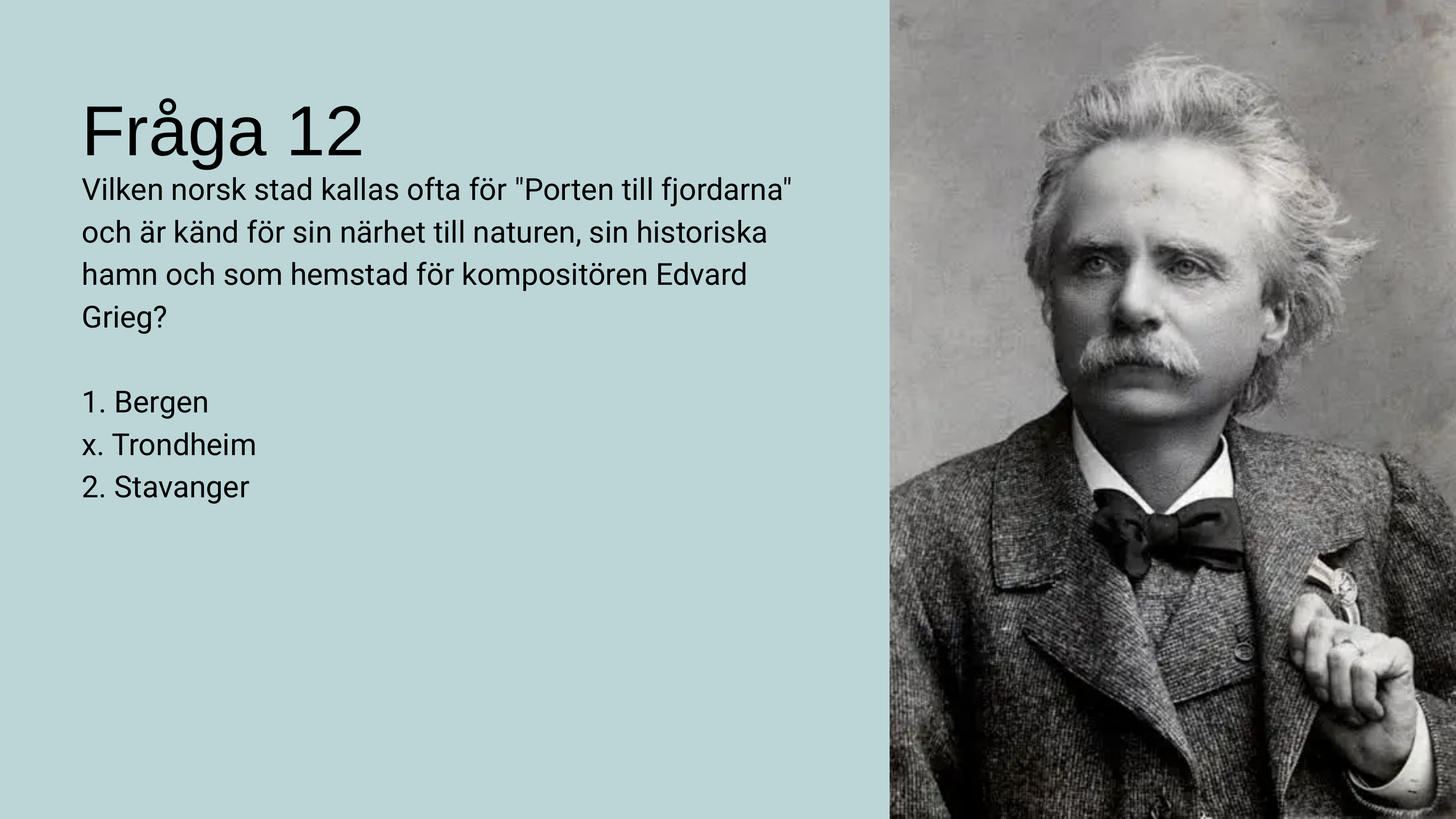

Fråga 12
Vilken norsk stad kallas ofta för "Porten till fjordarna" och är känd för sin närhet till naturen, sin historiska hamn och som hemstad för kompositören Edvard Grieg?

1. Bergen
x. Trondheim
2. Stavanger